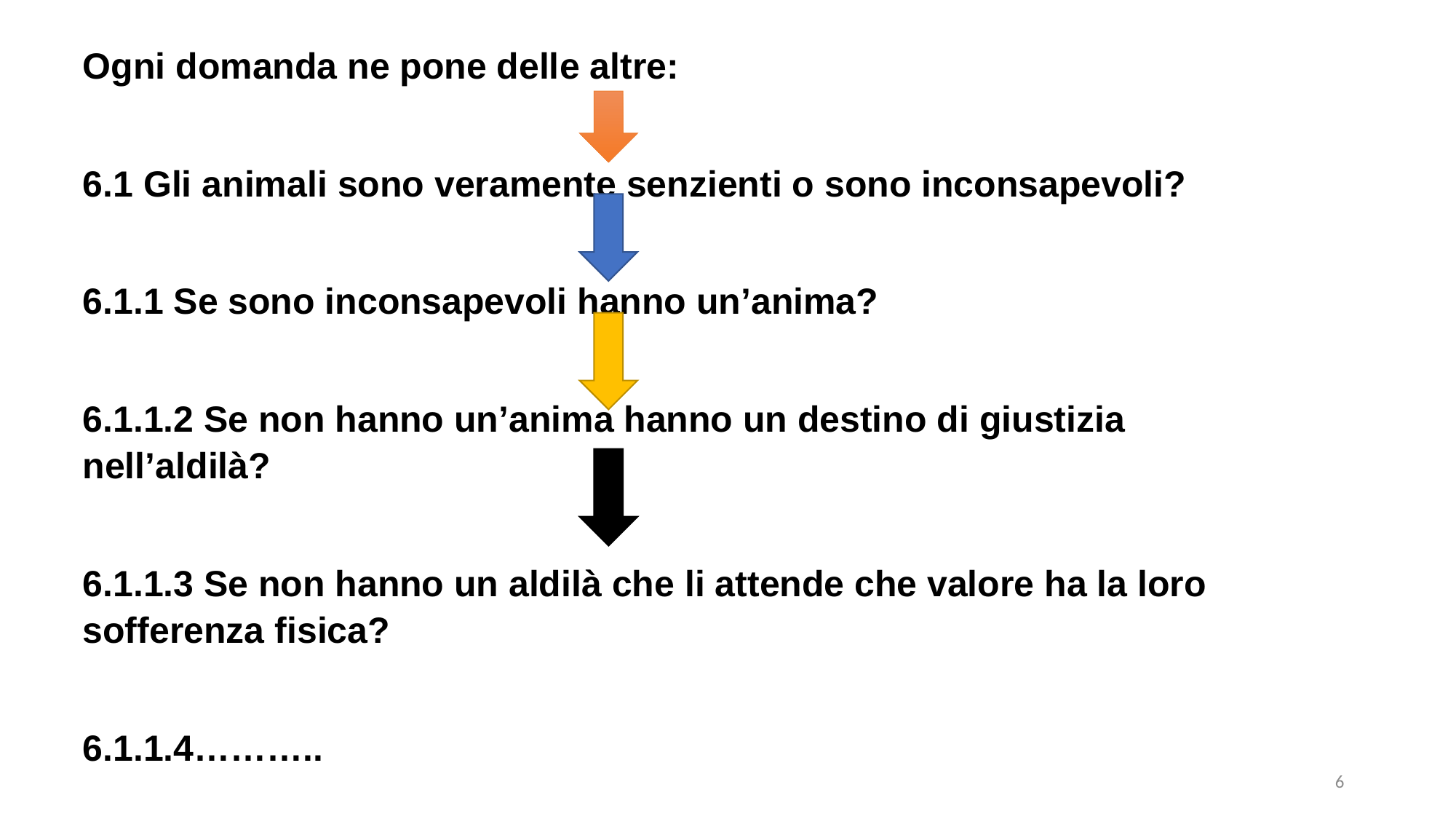

Ogni domanda ne pone delle altre:

6.1 Gli animali sono veramente senzienti o sono inconsapevoli?

6.1.1 Se sono inconsapevoli hanno un’anima?

6.1.1.2 Se non hanno un’anima hanno un destino di giustizia nell’aldilà?

6.1.1.3 Se non hanno un aldilà che li attende che valore ha la loro sofferenza fisica?

6.1.1.4………..

6